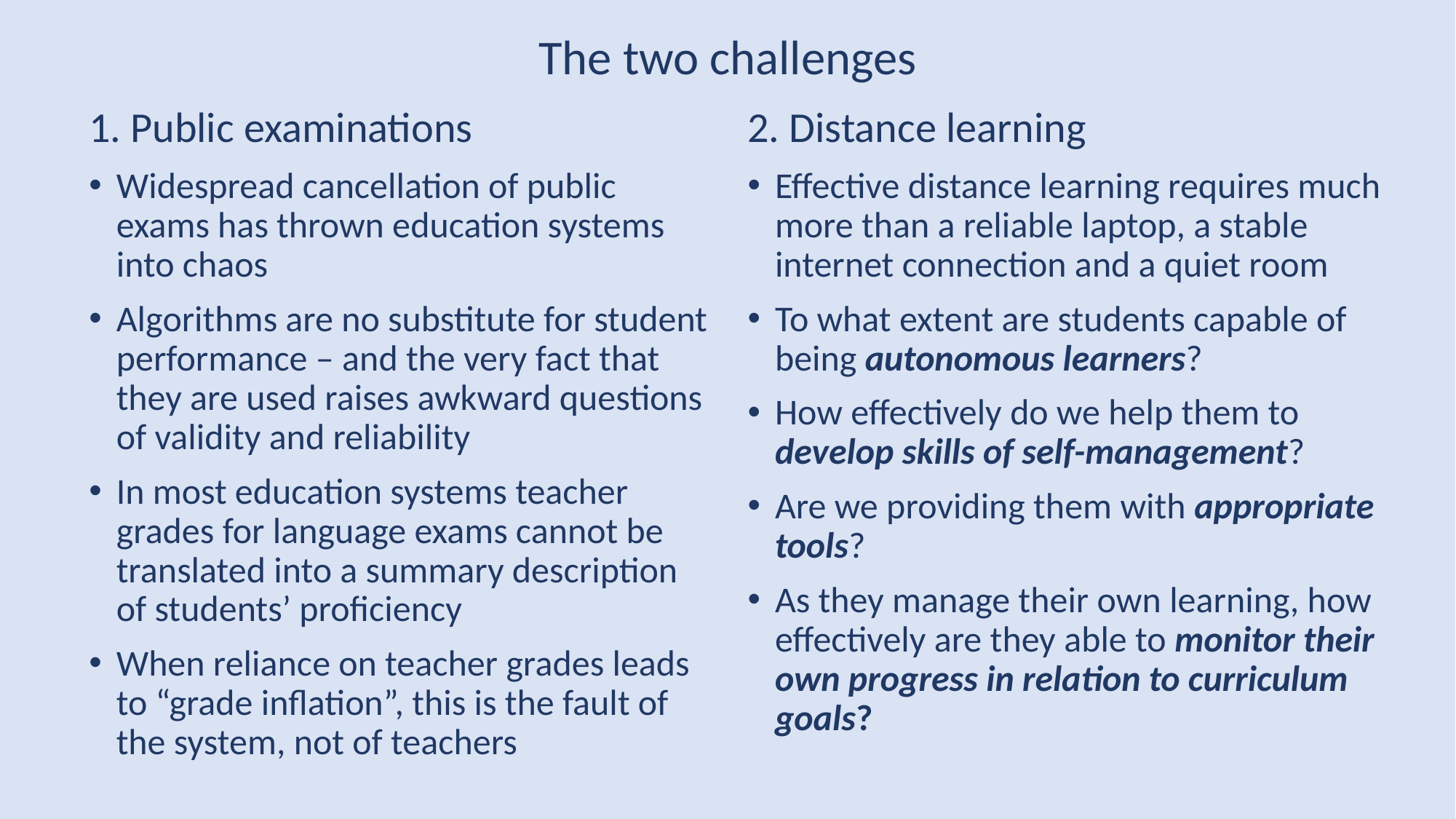

# The two challenges
1. Public examinations
Widespread cancellation of public exams has thrown education systems into chaos
Algorithms are no substitute for student performance – and the very fact that they are used raises awkward questions of validity and reliability
In most education systems teacher grades for language exams cannot be translated into a summary description of students’ proficiency
When reliance on teacher grades leads to “grade inflation”, this is the fault of the system, not of teachers
2. Distance learning
Effective distance learning requires much more than a reliable laptop, a stable internet connection and a quiet room
To what extent are students capable of being autonomous learners?
How effectively do we help them to develop skills of self-management?
Are we providing them with appropriate tools?
As they manage their own learning, how effectively are they able to monitor their own progress in relation to curriculum goals?